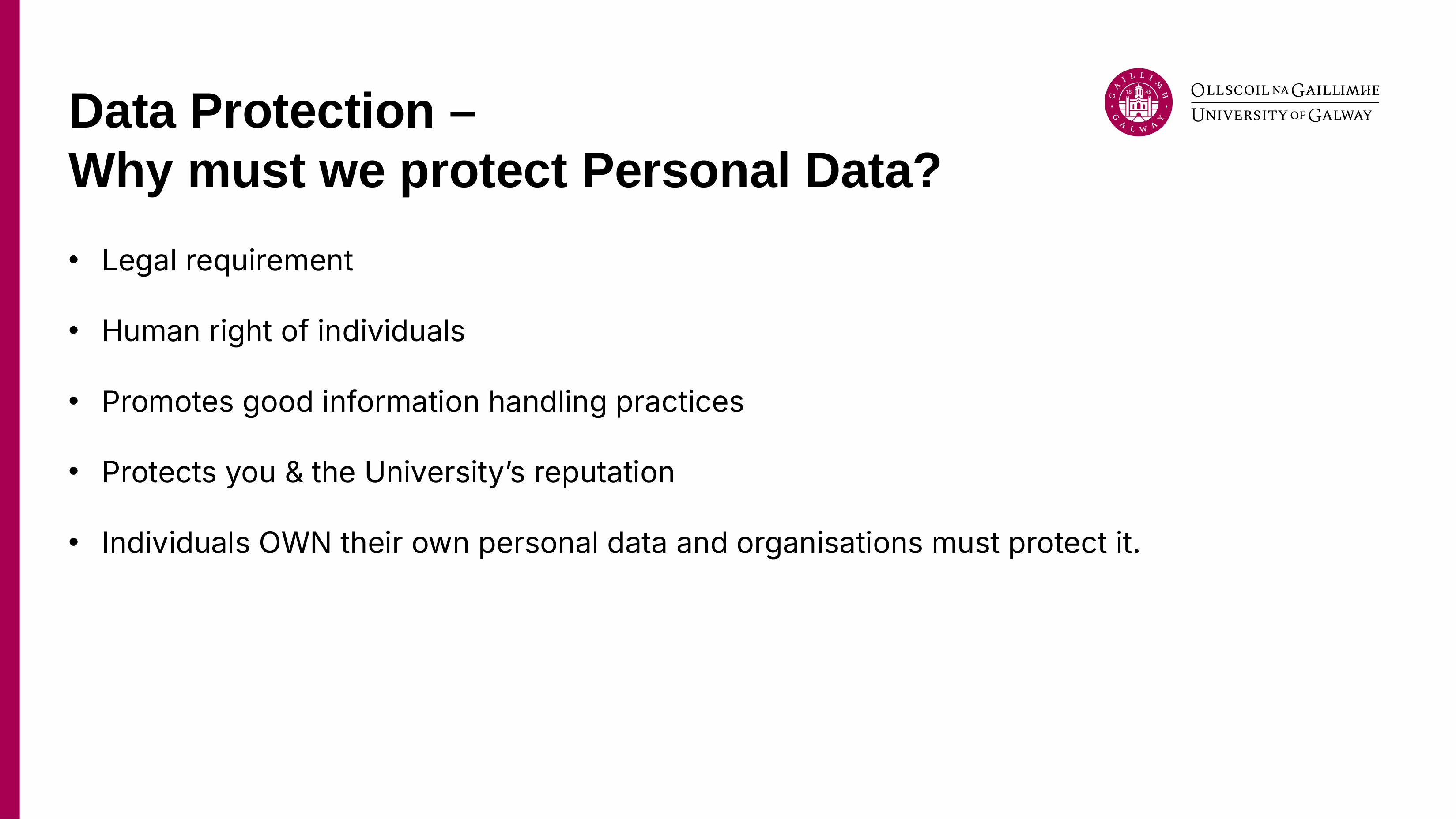

# Data Protection – Why must we protect Personal Data?
Legal requirement
Human right of individuals
Promotes good information handling practices
Protects you & the University’s reputation
Individuals OWN their own personal data and organisations must protect it.